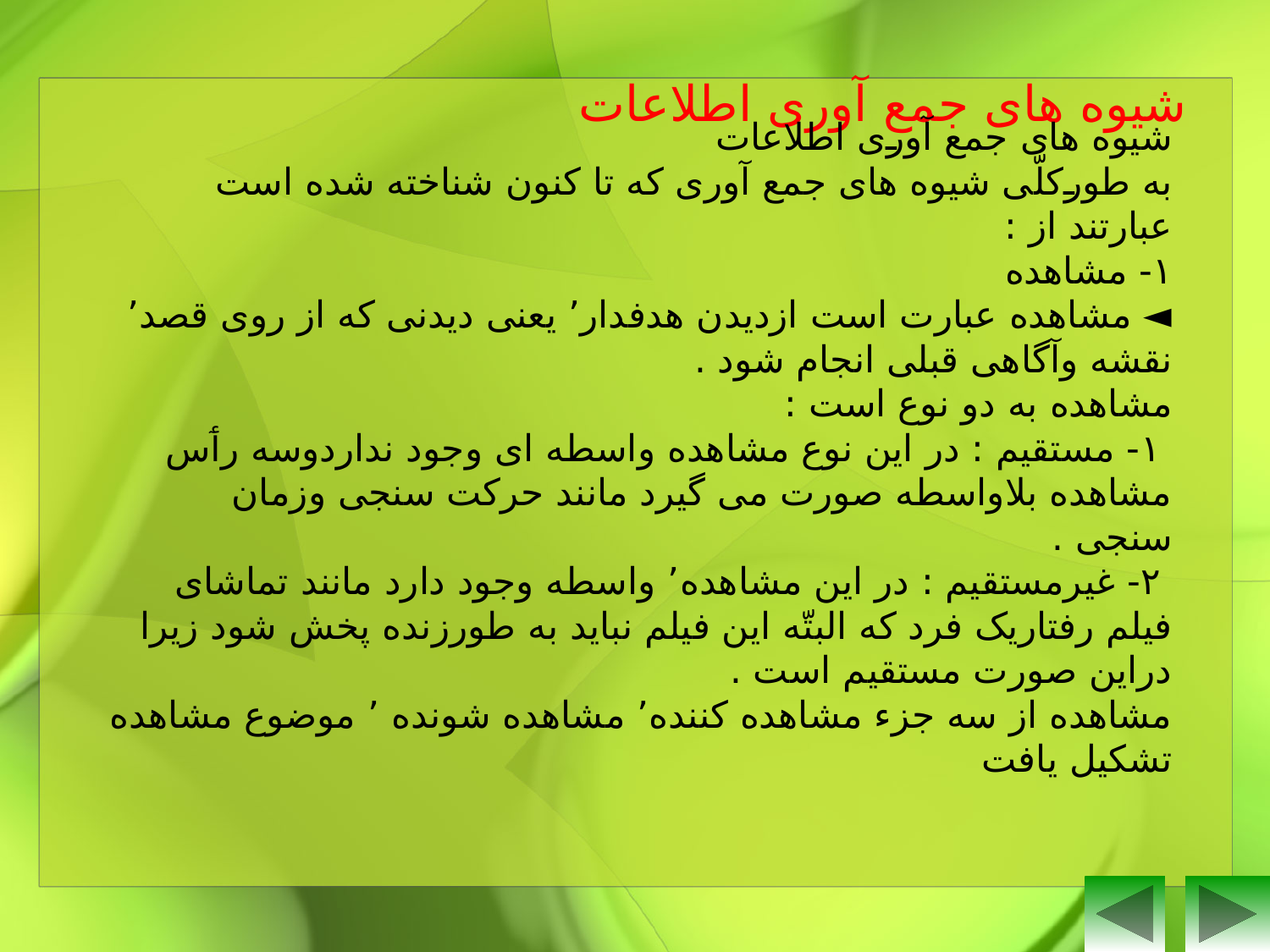

شیوه های جمع آوری اطلاعات
شیوه های جمع آوری اطلاعات
به طورکلّی شیوه های جمع آوری که تا کنون شناخته شده است عبارتند از :
١- مشاهده
◄ مشاهده عبارت است ازدیدن هدفدار٬ یعنی دیدنی که از روی قصد٬ نقشه وآگاهی قبلی انجام شود .
مشاهده به دو نوع است :
 ١- مستقیم : در این نوع مشاهده واسطه ای وجود نداردوسه رٲس مشاهده بلاواسطه صورت می گیرد مانند حرکت سنجی وزمان سنجی .
 ۲- غیرمستقیم : در این مشاهده٬ واسطه وجود دارد مانند تماشای فیلم رفتاریک فرد که البتّه این فیلم نباید به طورزنده پخش شود زیرا دراین صورت مستقیم است .
مشاهده از سه جزﺀ مشاهده کننده٬ مشاهده شونده ٬ موضوع مشاهده تشکیل یافت